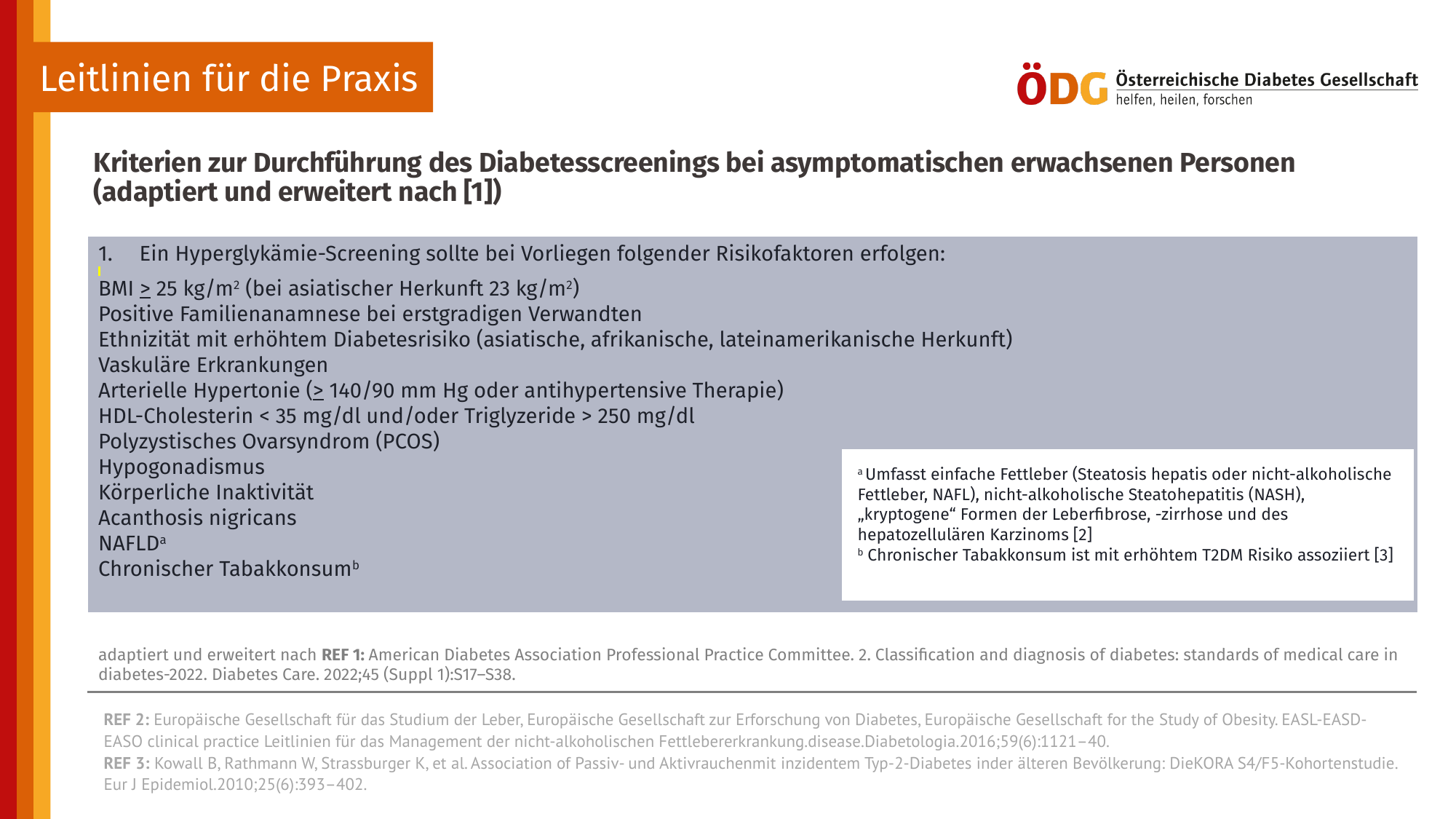

Kriterien zur Durchführung des Diabetesscreenings bei asymptomatischen erwachsenen Personen (adaptiert und erweitert nach [1])
| Ein Hyperglykämie-Screening sollte bei Vorliegen folgender Risikofaktoren erfolgen: BMI > 25 kg/m2 (bei asiatischer Herkunft 23 kg/m2) Positive Familienanamnese bei erstgradigen Verwandten Ethnizität mit erhöhtem Diabetesrisiko (asiatische, afrikanische, lateinamerikanische Herkunft) Vaskuläre Erkrankungen Arterielle Hypertonie (> 140/90 mm Hg oder antihypertensive Therapie) HDL-Cholesterin < 35 mg/dl und/oder Triglyzeride > 250 mg/dl Polyzystisches Ovarsyndrom (PCOS) Hypogonadismus Körperliche Inaktivität Acanthosis nigricans NAFLDa Chronischer Tabakkonsumb |
| --- |
| a Umfasst einfache Fettleber (Steatosis hepatis oder nicht-alkoholische Fettleber, NAFL), nicht-alkoholische Steatohepatitis (NASH), „kryptogene“ Formen der Leberfibrose, -zirrhose und des hepatozellulären Karzinoms [2] b Chronischer Tabakkonsum ist mit erhöhtem T2DM Risiko assoziiert [3] |
| --- |
adaptiert und erweitert nach REF 1: American Diabetes Association Professional Practice Committee. 2. Classification and diagnosis of diabetes: standards of medical care in diabetes-2022. Diabetes Care. 2022;45 (Suppl 1):S17–S38.
| REF 2: Europäische Gesellschaft für das Studium der Leber, Europäische Gesellschaft zur Erforschung von Diabetes, Europäische Gesellschaft for the Study of Obesity. EASL-EASD-EASO clinical practice Leitlinien für das Management der nicht-alkoholischen Fettlebererkrankung.disease.Diabetologia.2016;59(6):1121–40. REF 3: Kowall B, Rathmann W, Strassburger K, et al. Association of Passiv- und Aktivrauchenmit inzidentem Typ-2-Diabetes inder älteren Bevölkerung: DieKORA S4/F5-Kohortenstudie. Eur J Epidemiol.2010;25(6):393–402. |
| --- |